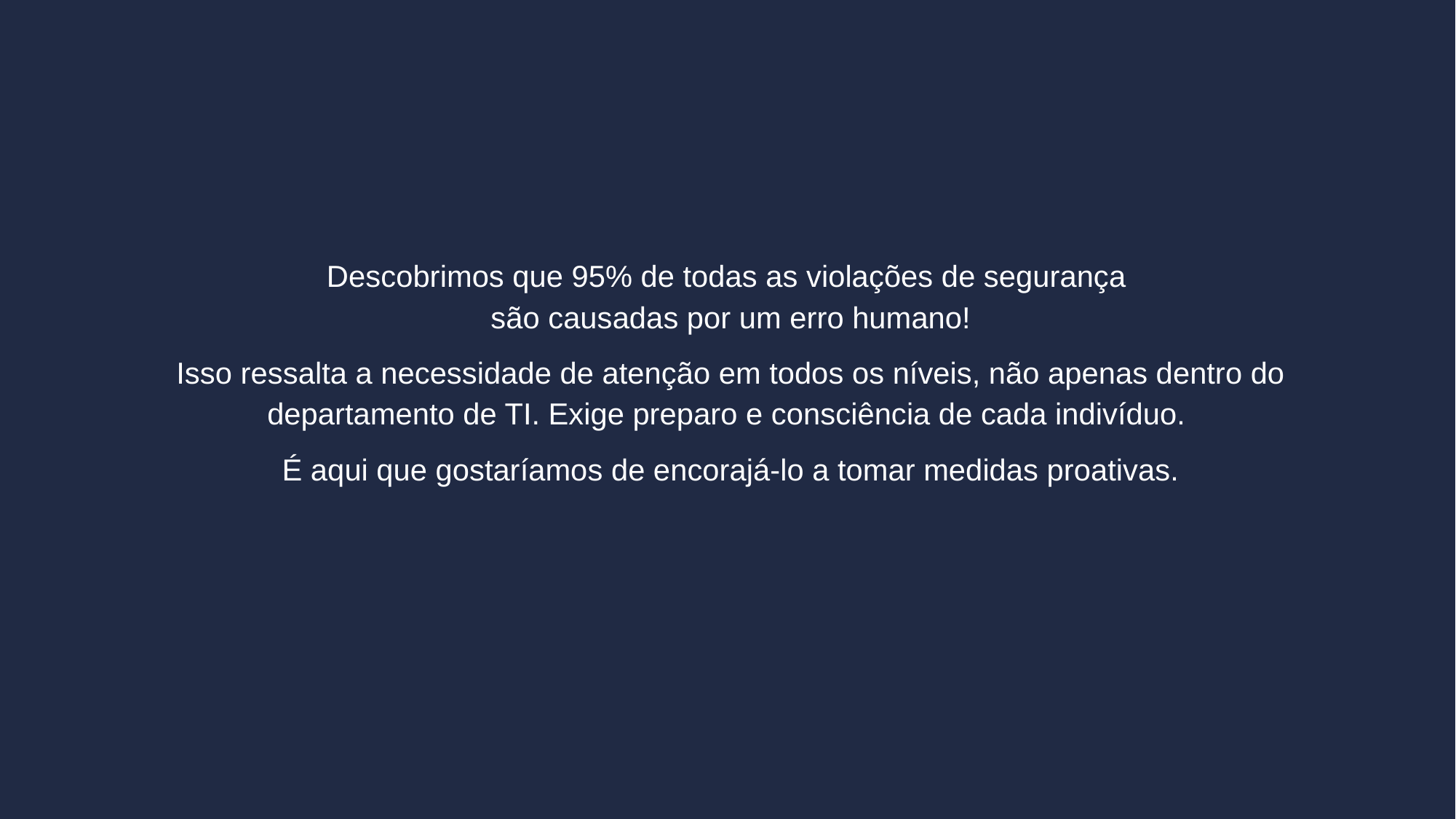

Descobrimos que 95% de todas as violações de segurança
são causadas por um erro humano!
Isso ressalta a necessidade de atenção em todos os níveis, não apenas dentro do departamento de TI. Exige preparo e consciência de cada indivíduo.
É aqui que gostaríamos de encorajá-lo a tomar medidas proativas.